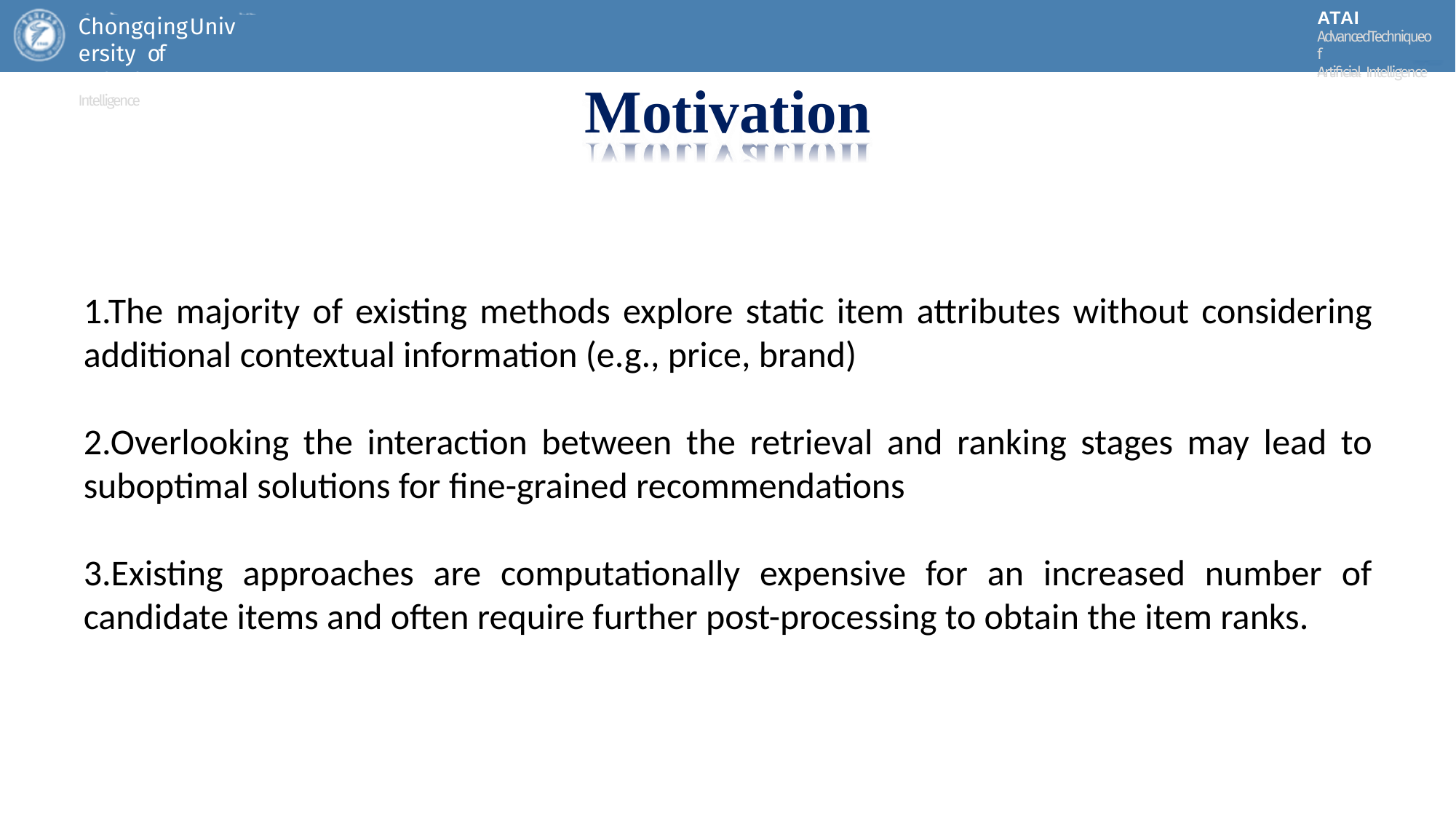

ATAI
AdvancedTechniqueof
Artificial Intelligence
ATAI
ChongqingUniversity	AdvancedTechniqueof
of Technology	Artificial Intelligence
ChongqingUniversity  of Technology

Motivation
1.The majority of existing methods explore static item attributes without considering additional contextual information (e.g., price, brand)

2.Overlooking the interaction between the retrieval and ranking stages may lead to suboptimal solutions for fine-grained recommendations

3.Existing approaches are computationally expensive for an increased number of candidate items and often require further post-processing to obtain the item ranks.